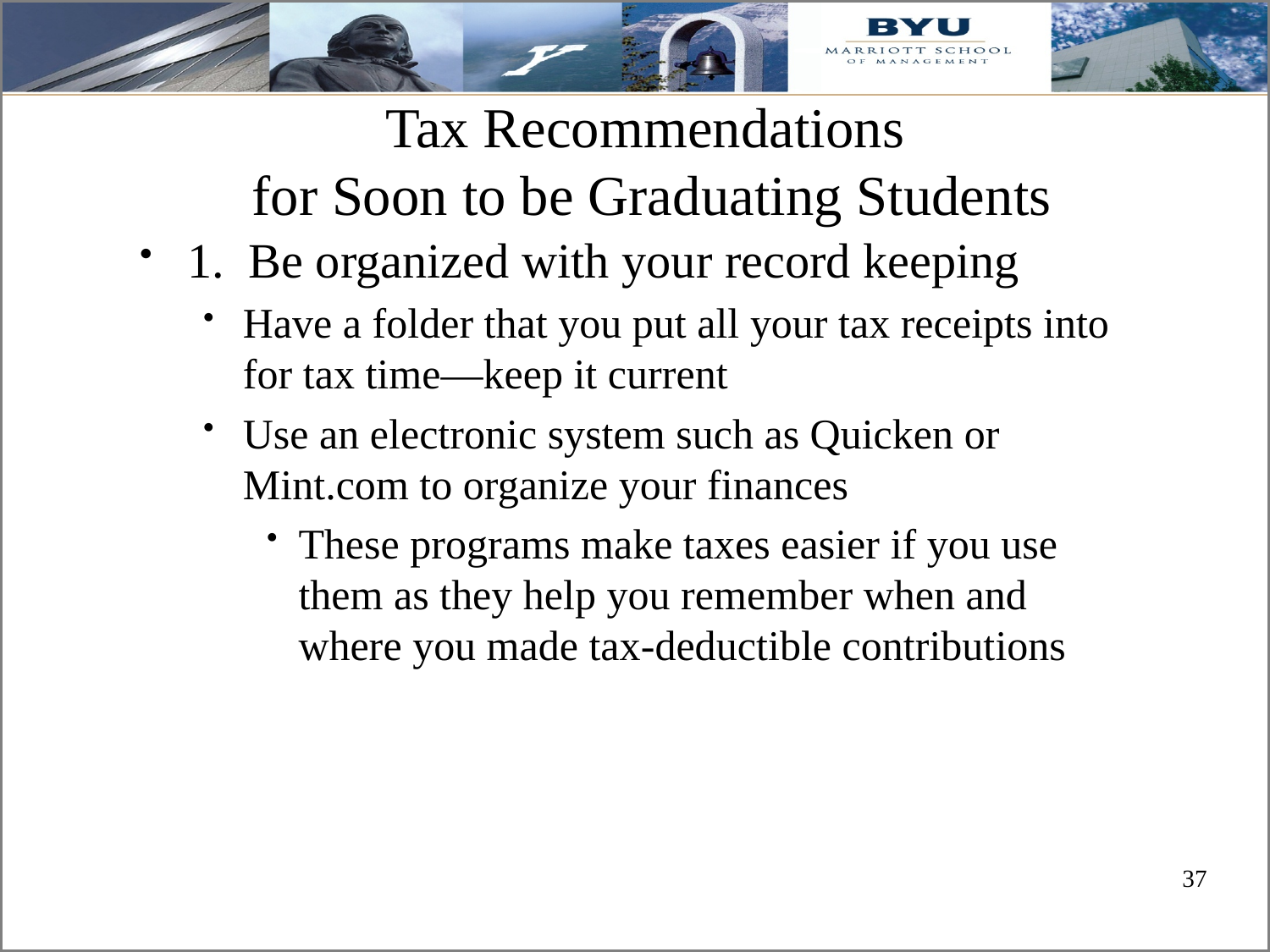

# Tax Recommendations for Soon to be Graduating Students
1.  Be organized with your record keeping
Have a folder that you put all your tax receipts into for tax time—keep it current
Use an electronic system such as Quicken or Mint.com to organize your finances
These programs make taxes easier if you use them as they help you remember when and where you made tax-deductible contributions